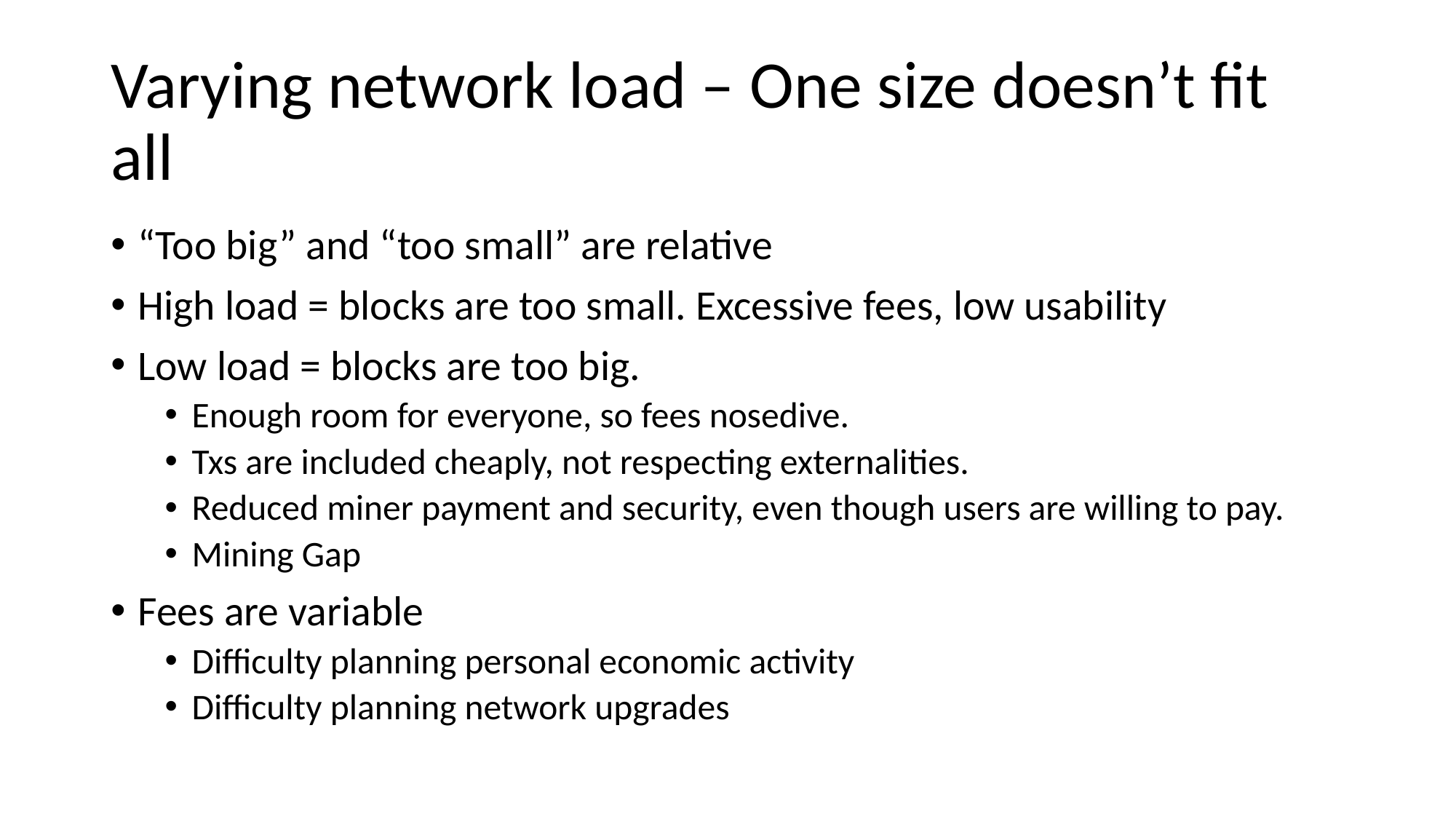

# Varying network load – One size doesn’t fit all
“Too big” and “too small” are relative
High load = blocks are too small. Excessive fees, low usability
Low load = blocks are too big.
Enough room for everyone, so fees nosedive.
Txs are included cheaply, not respecting externalities.
Reduced miner payment and security, even though users are willing to pay.
Mining Gap
Fees are variable
Difficulty planning personal economic activity
Difficulty planning network upgrades